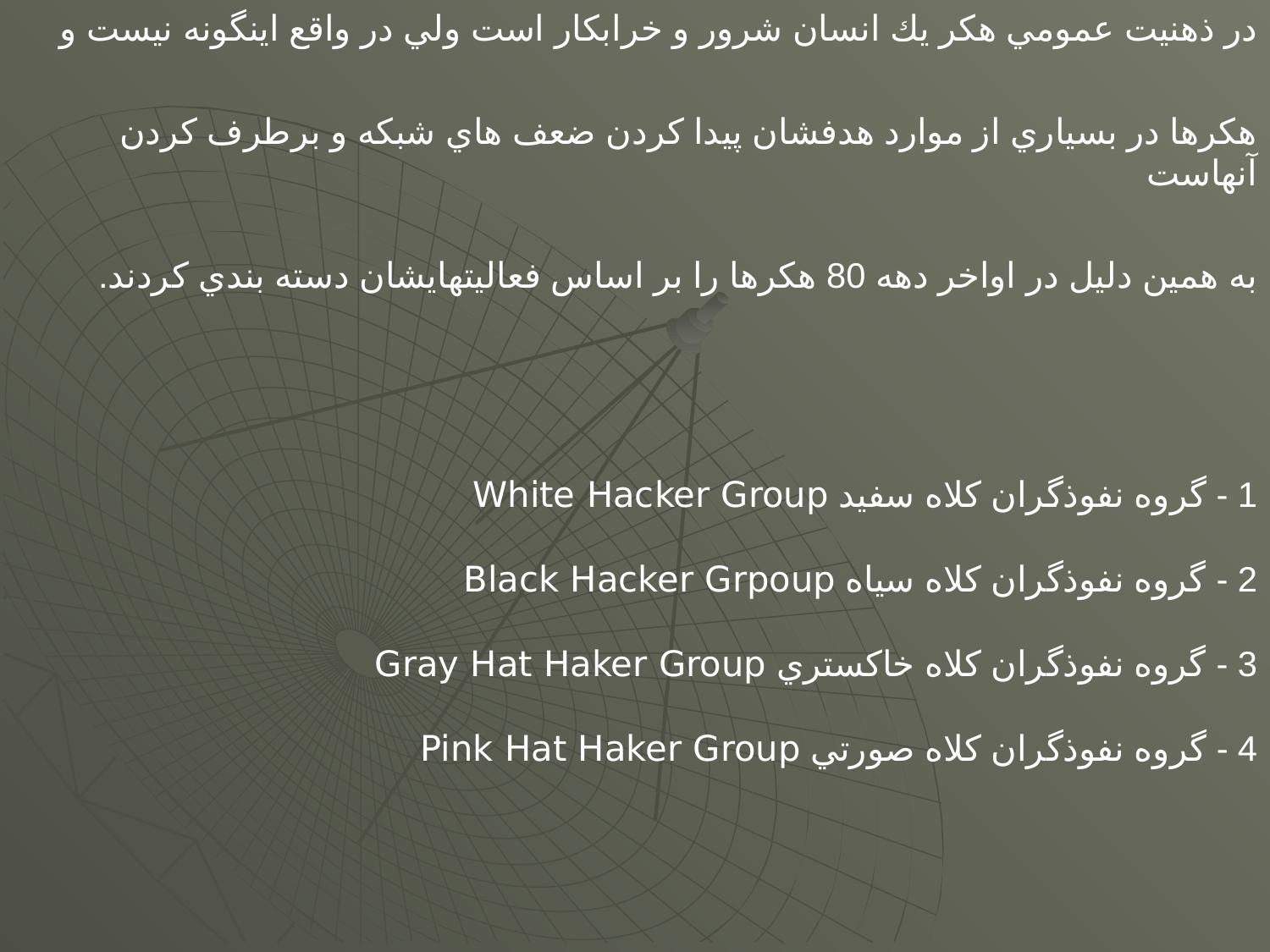

در ذهنيت عمومي هكر يك انسان شرور و خرابكار است ولي در واقع اينگونه نيست و
هكرها در بسياري از موارد هدفشان پيدا کردن ضعف هاي شبكه و برطرف کردن آنهاست
به همين دليل در اواخر دهه 80 هكرها را بر اساس فعاليتهايشان دسته بندي کردند.

1 - گروه نفوذگران کلاه سفيد White Hacker Group
2 - گروه نفوذگران کلاه سياه Black Hacker Grpoup
3 - گروه نفوذگران کلاه خاکستري Gray Hat Haker Group
4 - گروه نفوذگران کلاه صورتي Pink Hat Haker Group